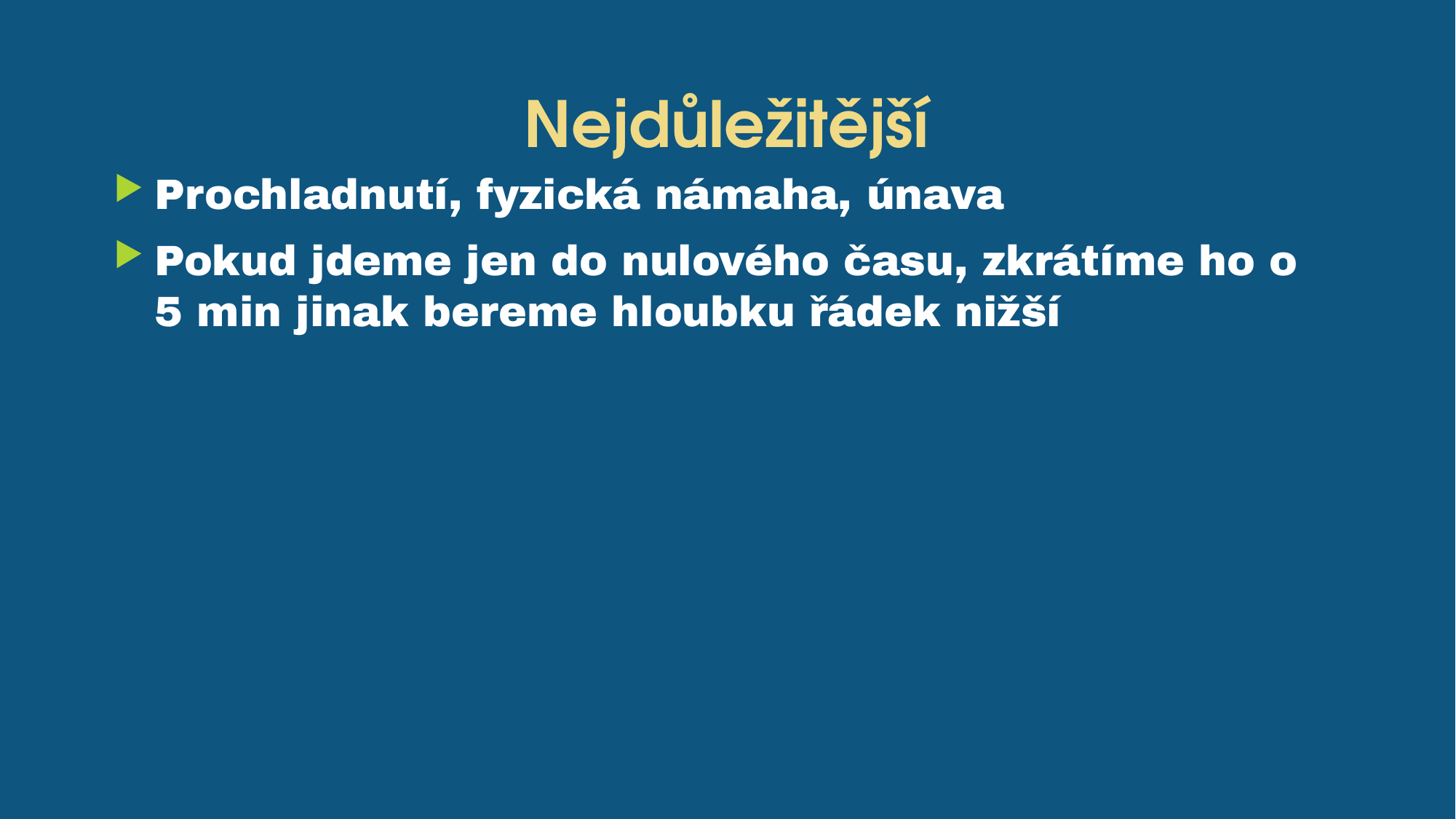

# Nejdůležitější
Prochladnutí, fyzická námaha, únava
Pokud jdeme jen do nulového času, zkrátíme ho o 5 min jinak bereme hloubku řádek nižší